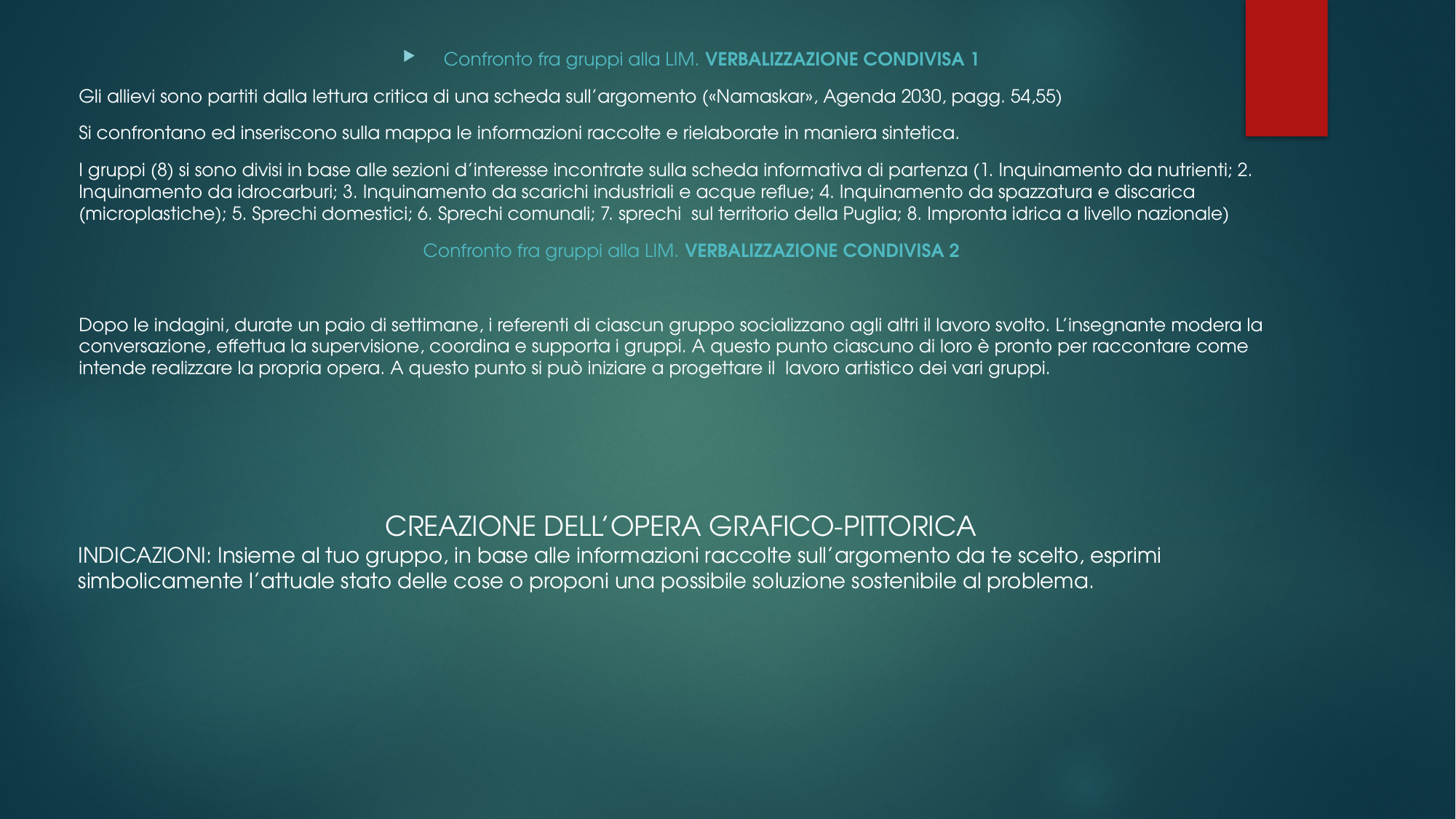

Confronto fra gruppi alla LIM. VERBALIZZAZIONE CONDIVISA 1
Gli allievi sono partiti dalla lettura critica di una scheda sull’argomento («Namaskar», Agenda 2030, pagg. 54,55)
Si confrontano ed inseriscono sulla mappa le informazioni raccolte e rielaborate in maniera sintetica.
I gruppi (8) si sono divisi in base alle sezioni d’interesse incontrate sulla scheda informativa di partenza (1. Inquinamento da nutrienti; 2. Inquinamento da idrocarburi; 3. Inquinamento da scarichi industriali e acque reflue; 4. Inquinamento da spazzatura e discarica (microplastiche); 5. Sprechi domestici; 6. Sprechi comunali; 7. sprechi  sul territorio della Puglia; 8. Impronta idrica a livello nazionale)
Confronto fra gruppi alla LIM. VERBALIZZAZIONE CONDIVISA 2

Dopo le indagini, durate un paio di settimane, i referenti di ciascun gruppo socializzano agli altri il lavoro svolto. L’insegnante modera la conversazione, effettua la supervisione, coordina e supporta i gruppi. A questo punto ciascuno di loro è pronto per raccontare come intende realizzare la propria opera. A questo punto si può iniziare a progettare il  lavoro artistico dei vari gruppi.

CREAZIONE DELL’OPERA GRAFICO-PITTORICA
INDICAZIONI: Insieme al tuo gruppo, in base alle informazioni raccolte sull’argomento da te scelto, esprimi simbolicamente l’attuale stato delle cose o proponi una possibile soluzione sostenibile al problema.